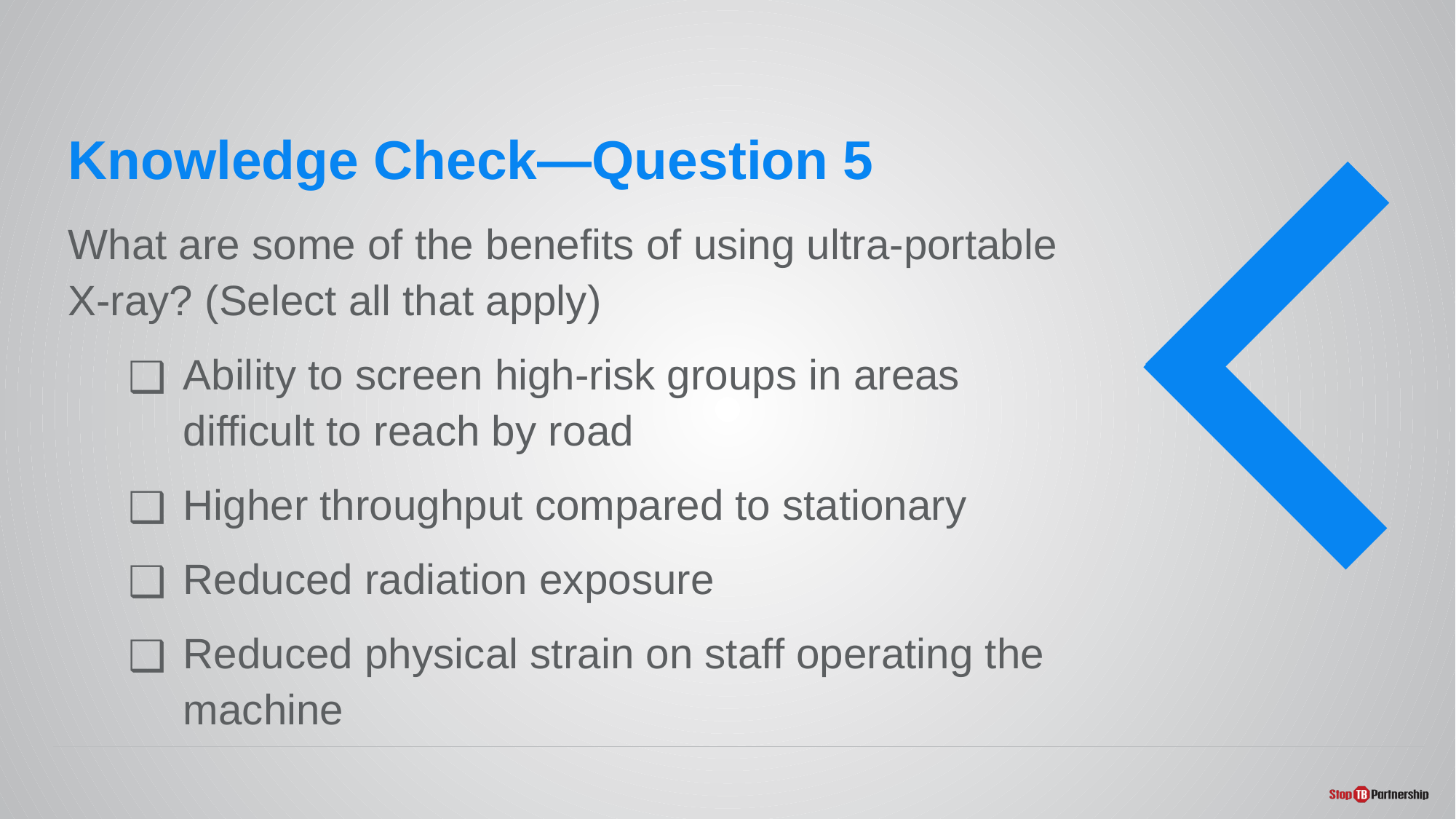

# Knowledge Check—Question 5
What are some of the benefits of using ultra-portable X-ray? (Select all that apply)
Ability to screen high-risk groups in areas difficult to reach by road
Higher throughput compared to stationary
Reduced radiation exposure
Reduced physical strain on staff operating the machine